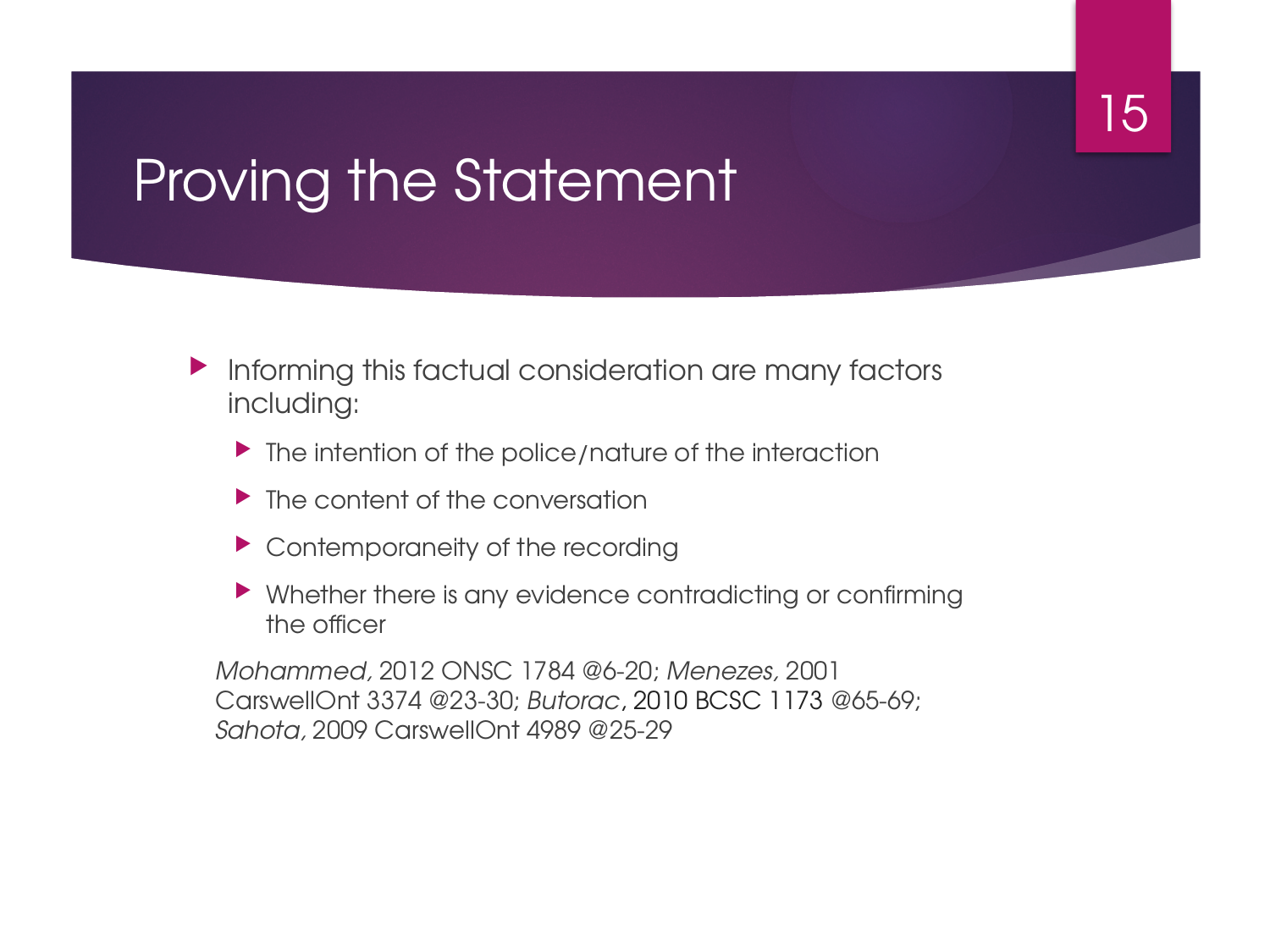

15
# Proving the Statement
Informing this factual consideration are many factors including:
The intention of the police/nature of the interaction
The content of the conversation
Contemporaneity of the recording
Whether there is any evidence contradicting or confirming the officer
Mohammed, 2012 ONSC 1784 @6-20; Menezes, 2001 CarswellOnt 3374 @23-30; Butorac, 2010 BCSC 1173 @65-69; Sahota, 2009 CarswellOnt 4989 @25-29